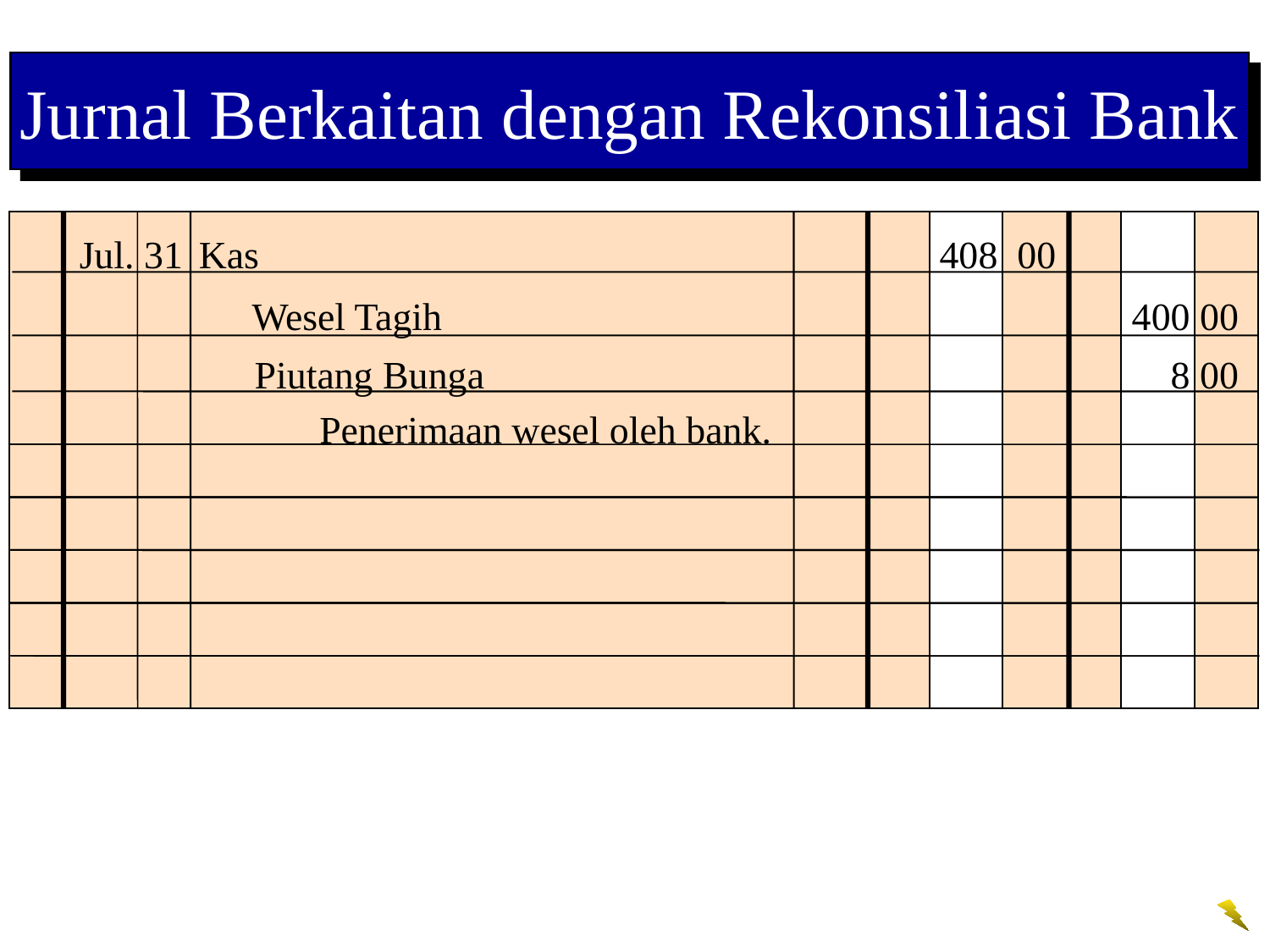

Jurnal Berkaitan dengan Rekonsiliasi Bank

	Jul. 31	Kas	      408  00

   Wesel Tagih	      400 00
   Piutang Bunga	8 00

Penerimaan wesel oleh bank.